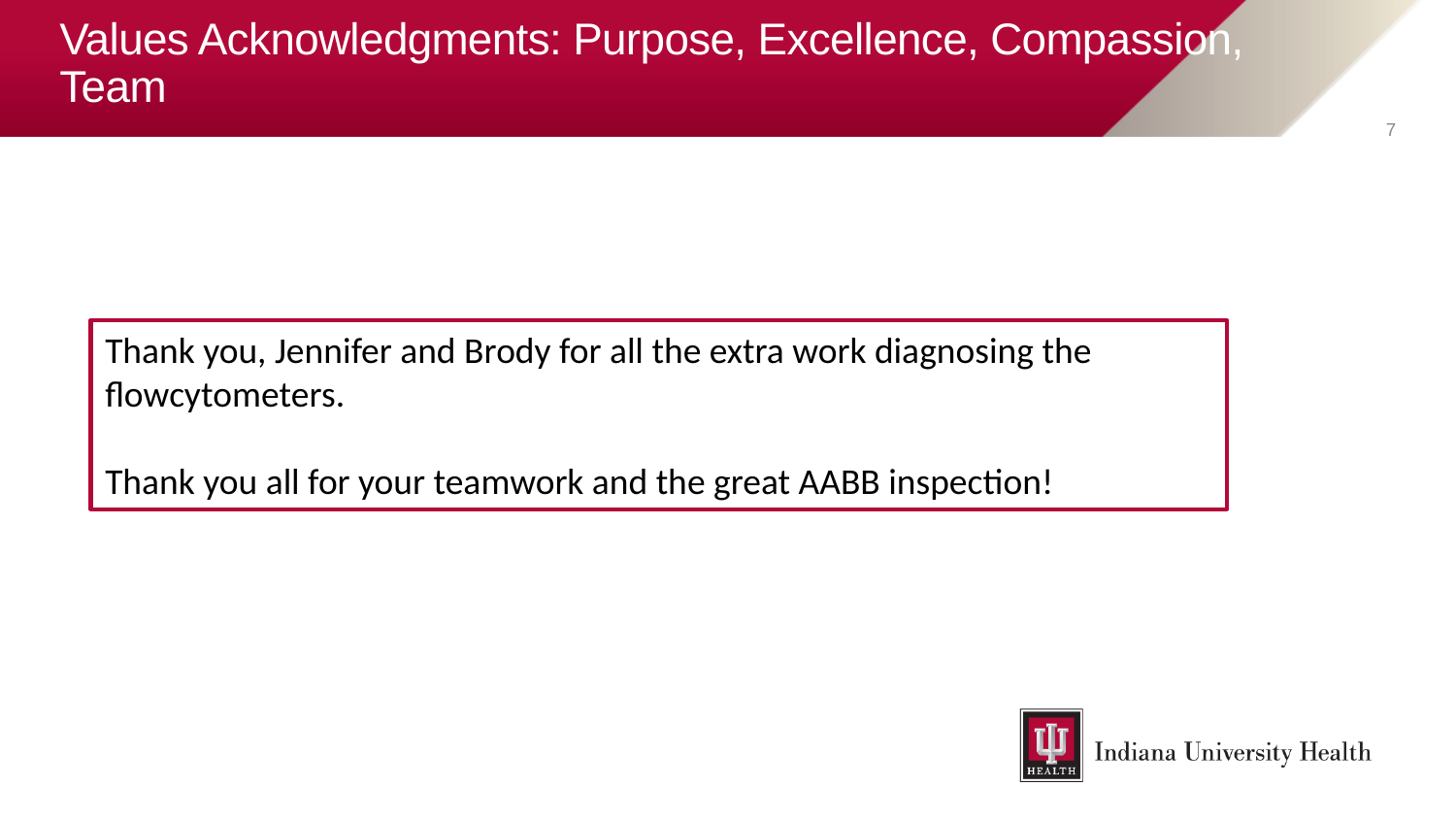

# Values Acknowledgments: Purpose, Excellence, Compassion, Team
7
Thank you, Jennifer and Brody for all the extra work diagnosing the flowcytometers.

Thank you all for your teamwork and the great AABB inspection!